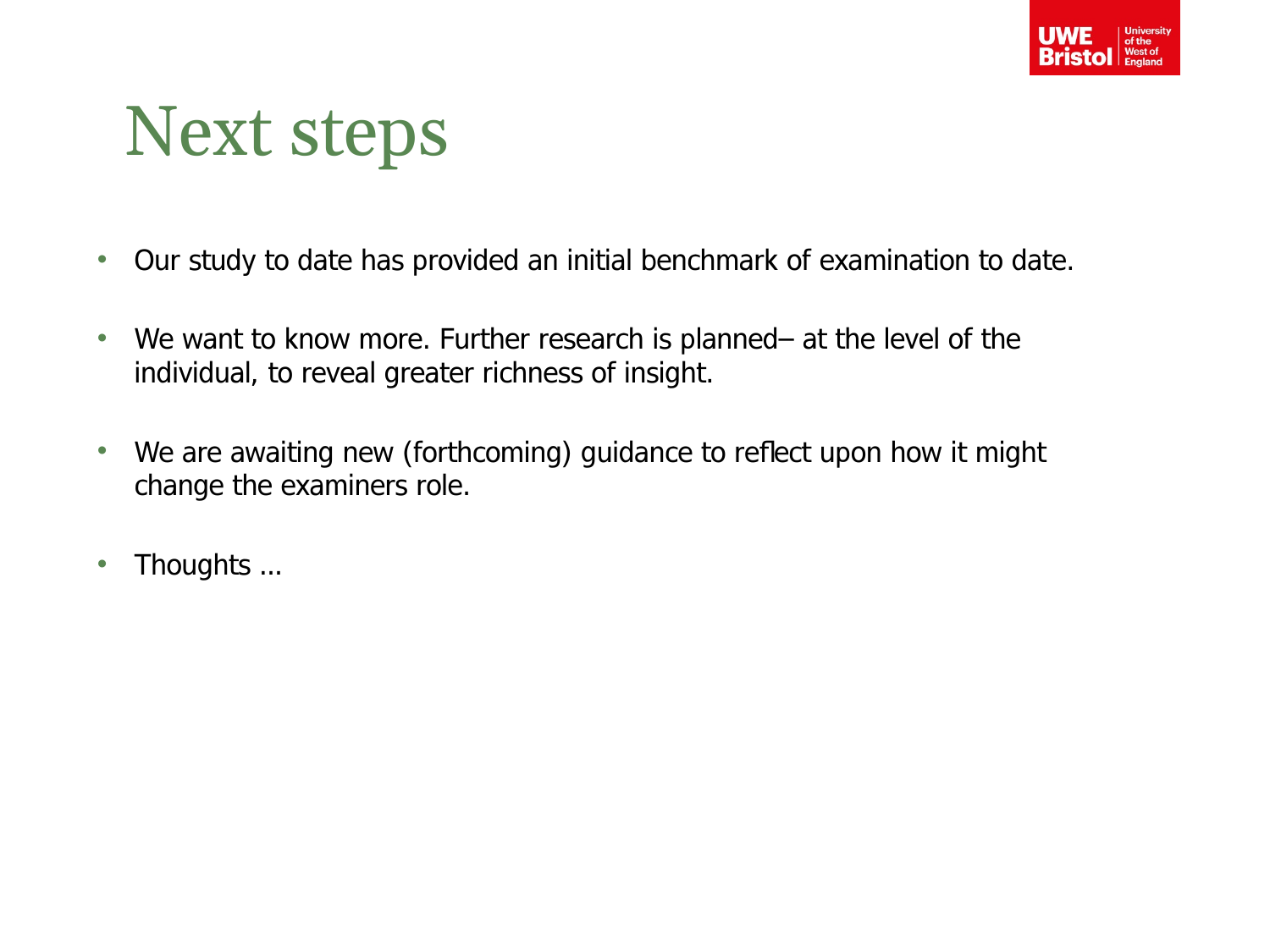

Next steps
Our study to date has provided an initial benchmark of examination to date.

We want to know more. Further research is planned– at the level of the individual, to reveal greater richness of insight.

We are awaiting new (forthcoming) guidance to reflect upon how it might change the examiners role.

Thoughts …